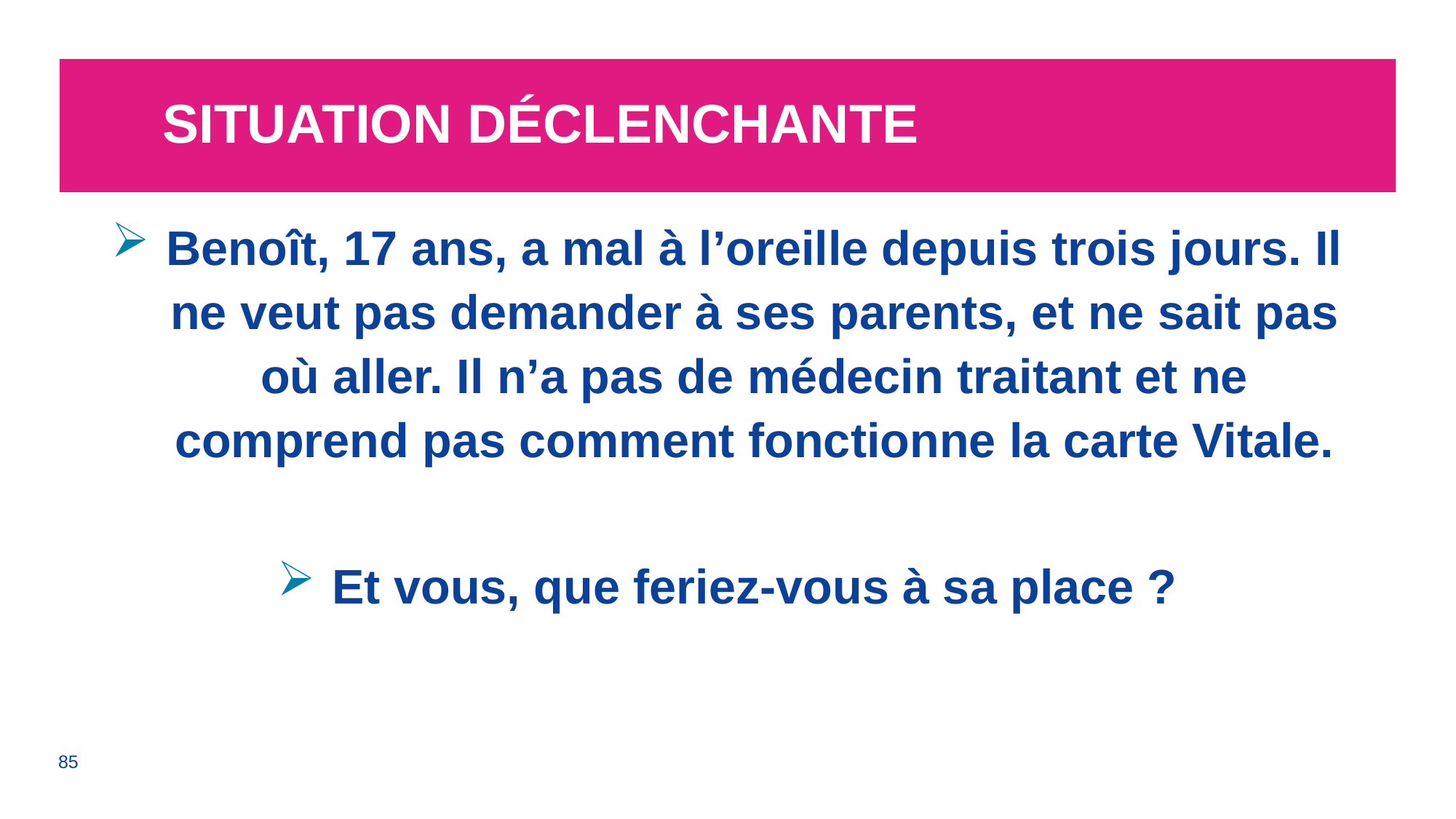

# SITUATION déclenchante
Benoît, 17 ans, a mal à l’oreille depuis trois jours. Il ne veut pas demander à ses parents, et ne sait pas où aller. Il n’a pas de médecin traitant et ne comprend pas comment fonctionne la carte Vitale.

Et vous, que feriez-vous à sa place ?
85